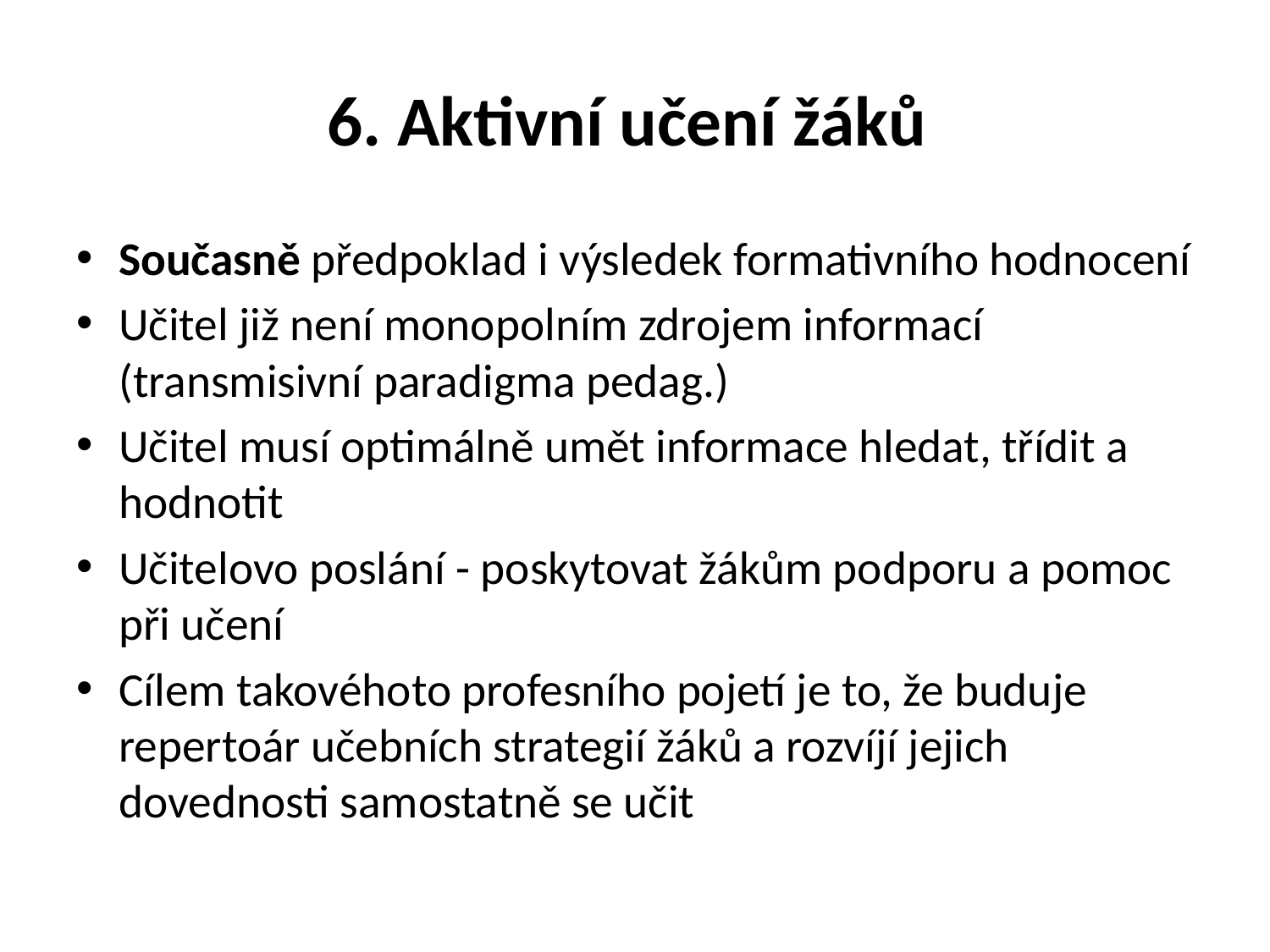

# 6. Aktivní učení žáků
Současně předpoklad i výsledek formativního hodnocení
Učitel již není monopolním zdrojem informací (transmisivní paradigma pedag.)
Učitel musí optimálně umět informace hledat, třídit a hodnotit
Učitelovo poslání - poskytovat žákům podporu a pomoc při učení
Cílem takovéhoto profesního pojetí je to, že buduje repertoár učebních strategií žáků a rozvíjí jejich dovednosti samostatně se učit